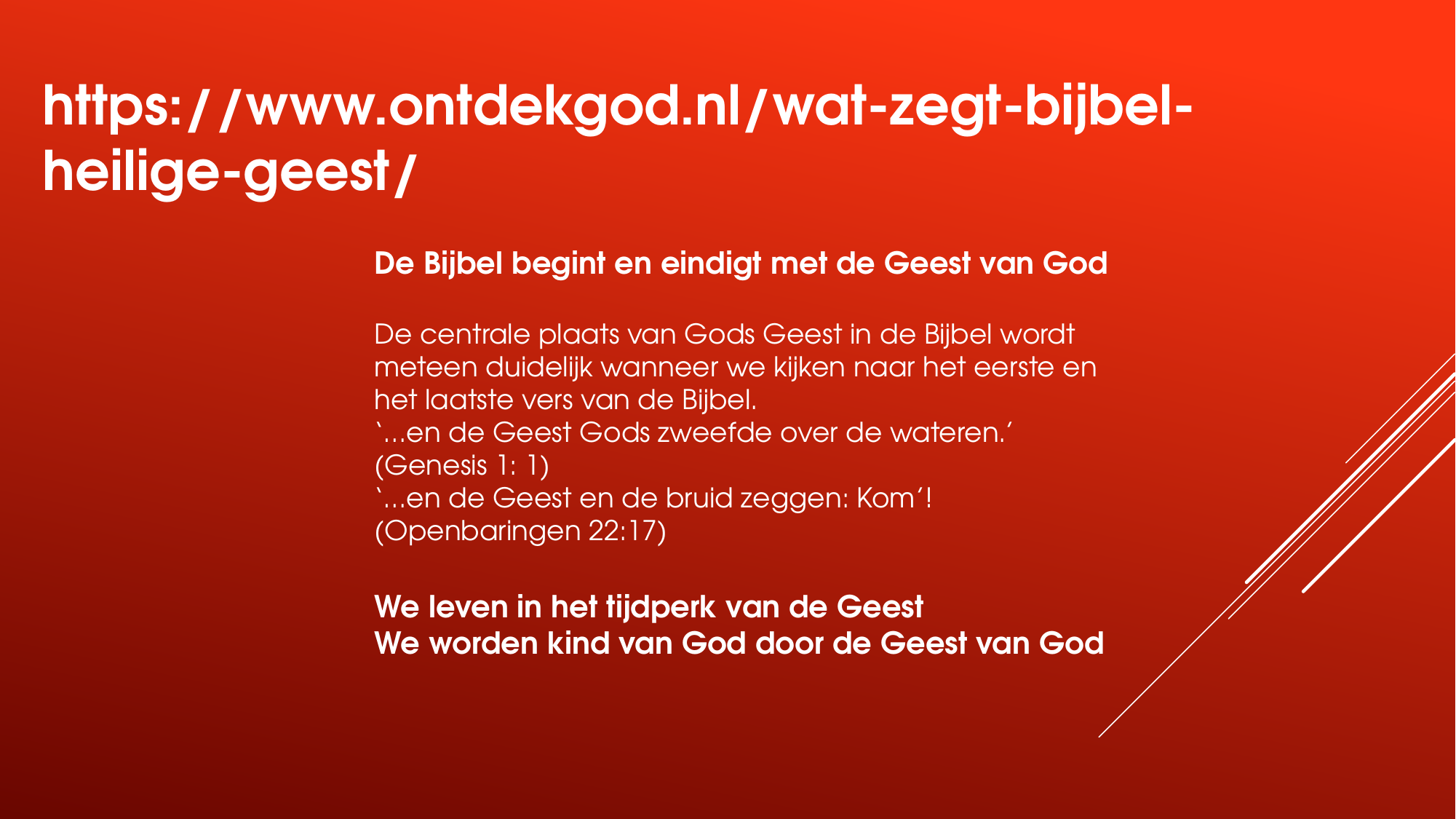

https://www.ontdekgod.nl/wat-zegt-bijbel-heilige-geest/

De Bijbel begint en eindigt met de Geest van God

De centrale plaats van Gods Geest in de Bijbel wordt meteen duidelijk wanneer we kijken naar het eerste en het laatste vers van de Bijbel.
‘…en de Geest Gods zweefde over de wateren.’ (Genesis 1: 1)
‘…en de Geest en de bruid zeggen: Kom’! (Openbaringen 22:17)

We leven in het tijdperk van de Geest
We worden kind van God door de Geest van God